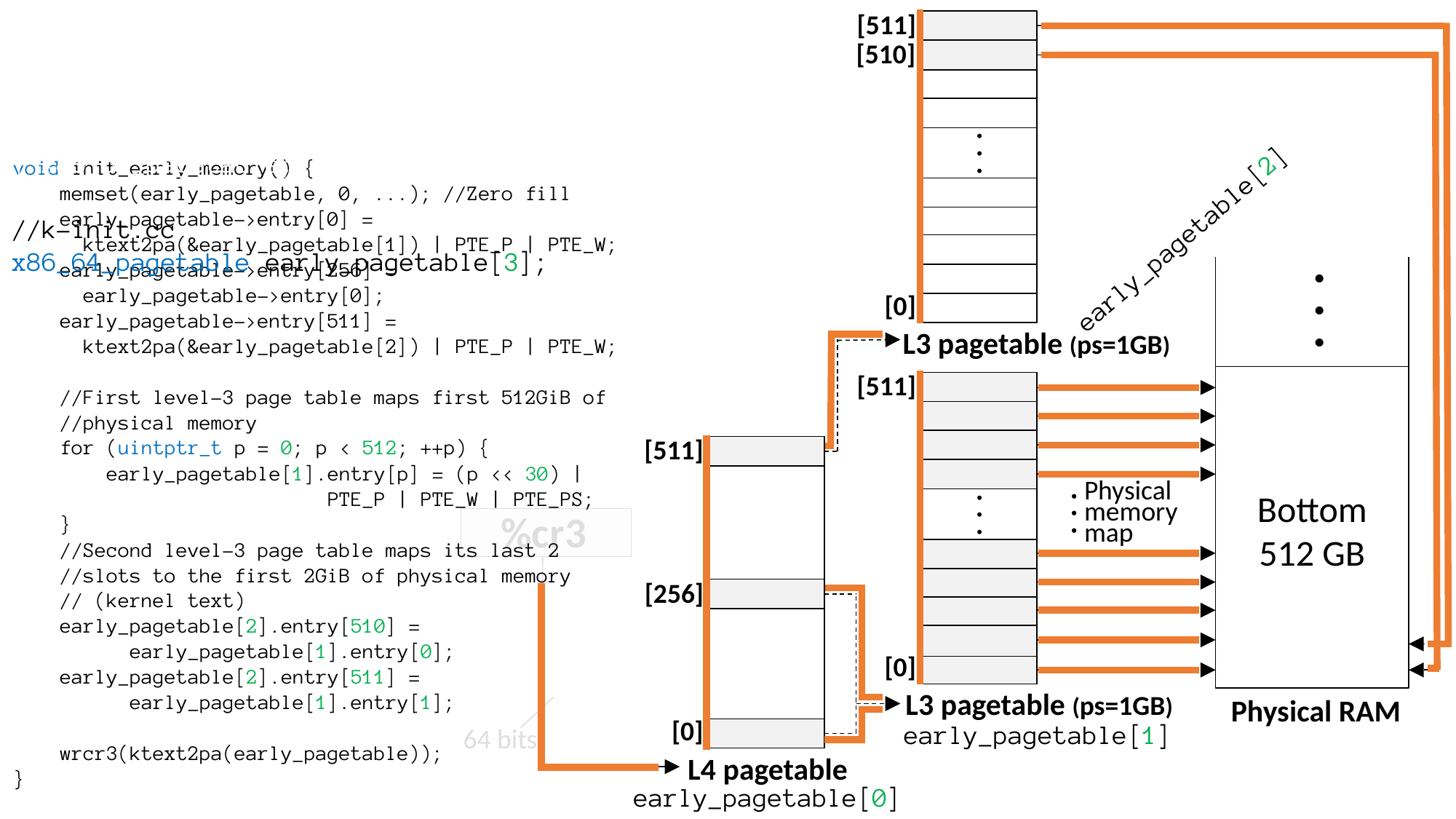

[511]

[0]

. . .

L3 pagetable (ps=1GB)
//x86-64.h
typedef uint64_t x86_64_pageentry_t;
typedef struct x86_64_pagetable {
    x86_64_pageentry_t entry[1 << PAGEINDEXBITS];
} x86_64_pagetable;

//k-init.cc
x86_64_pagetable early_pagetable[3];
[510]
void init_early_memory() {
    memset(early_pagetable, 0, ...); //Zero fill
    early_pagetable->entry[0] =
      ktext2pa(&early_pagetable[1]) | PTE_P | PTE_W;
    early_pagetable->entry[256] =
      early_pagetable->entry[0];
    early_pagetable->entry[511] =
      ktext2pa(&early_pagetable[2]) | PTE_P | PTE_W;

    //First level-3 page table maps first 512GiB of
    //physical memory
    for (uintptr_t p = 0; p < 512; ++p) {
        early_pagetable[1].entry[p] = (p << 30) |
                           PTE_P | PTE_W | PTE_PS;
    }
    //Second level-3 page table maps its last 2
    //slots to the first 2GiB of physical memory
    // (kernel text)
    early_pagetable[2].entry[510] =
          early_pagetable[1].entry[0];
    early_pagetable[2].entry[511] =
          early_pagetable[1].entry[1];

    wrcr3(ktext2pa(early_pagetable));
}
early_pagetable[2]

Bottom 512 GB
. . .
[511]

[0]

. . .

L3 pagetable (ps=1GB)
[511]

[0]

[256]

L4 pagetable
Physical memory map
. . .
. . .
%cr3

Physical RAM
64 bits
early_pagetable[1]
early_pagetable[0]